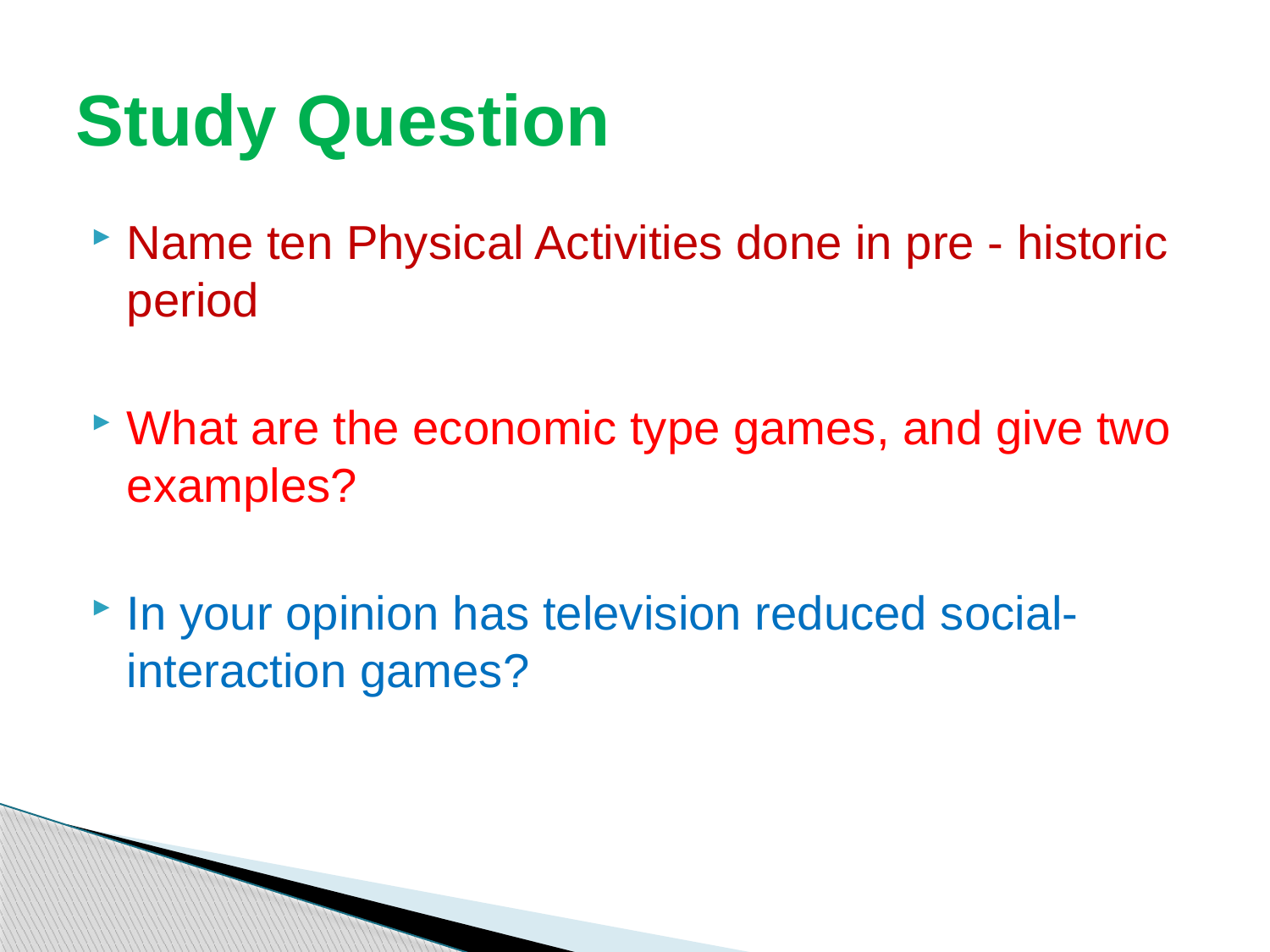

# Study Question
Name ten Physical Activities done in pre - historic period

What are the economic type games, and give two examples?

In your opinion has television reduced social-interaction games?